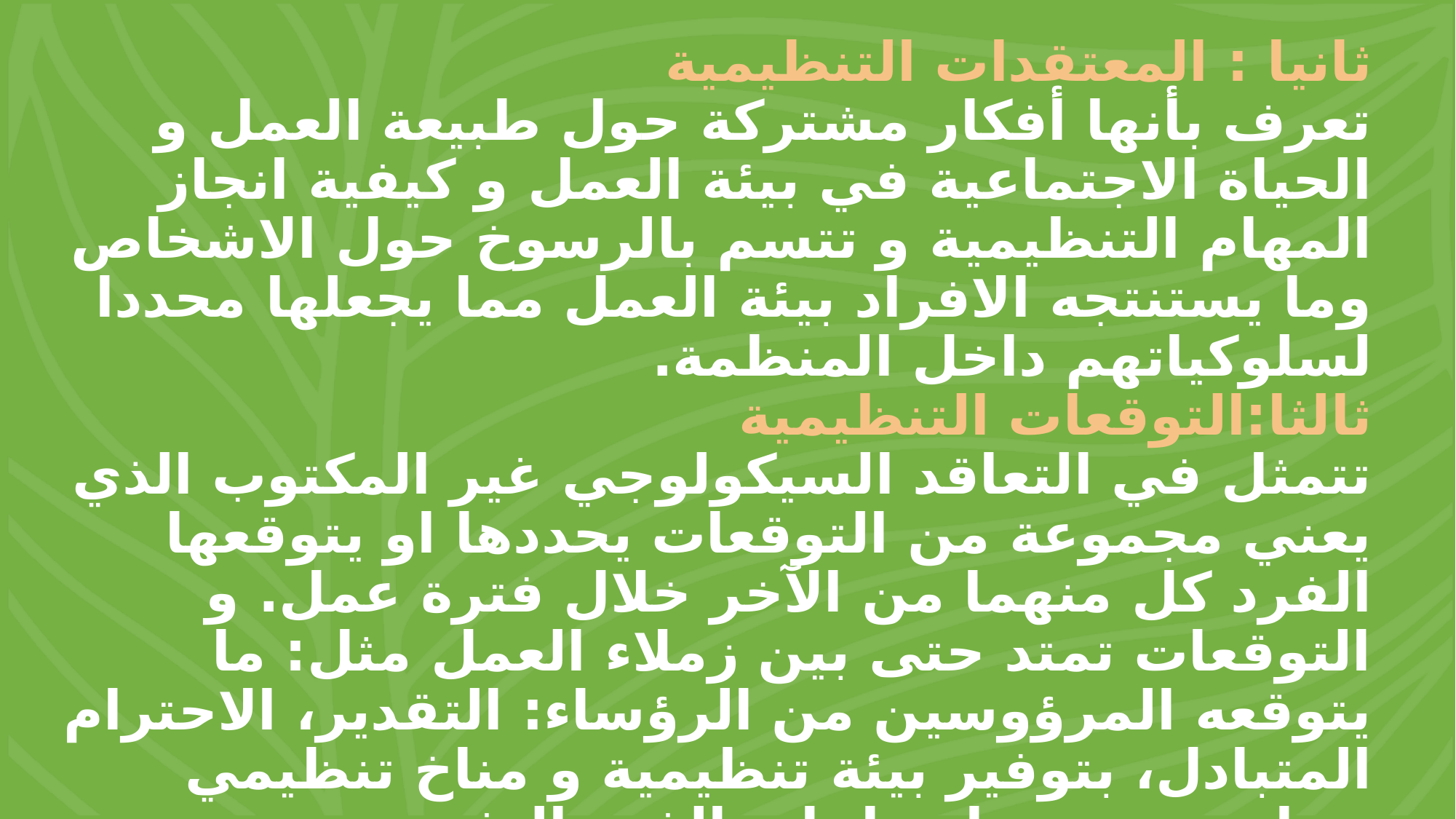

#
ثانيا : المعتقدات التنظيمية
تعرف بأنها أفكار مشتركة حول طبيعة العمل و الحياة الاجتماعية في بيئة العمل و كيفية انجاز المهام التنظيمية و تتسم بالرسوخ حول الاشخاص وما يستنتجه الافراد بيئة العمل مما يجعلها محددا لسلوكياتهم داخل المنظمة.
ثالثا:التوقعات التنظيمية
تتمثل في التعاقد السيكولوجي غير المكتوب الذي يعني مجموعة من التوقعات يحددها او يتوقعها الفرد كل منهما من الآخر خلال فترة عمل. و التوقعات تمتد حتى بين زملاء العمل مثل: ما يتوقعه المرؤوسين من الرؤساء: التقدير، الاحترام المتبادل، بتوفير بيئة تنظيمية و مناخ تنظيمي يساعد و يدعم احتياجات الفرد النفسية و الاجتماعية.
رابعا:الاعراف التنظيمية: هي قواعد غير مكتوبة وهي تمثل الاطار المرجعي للخبرة و الادراك الاجتماعي و السلوك المثالي الذي يكون مقبولا و لا يوجد عليه اي اعتراض. وهناك ارتباط وثيق بين الاعراف والقيم، لان الاول يرجع للتناسق مع قيم الفرد